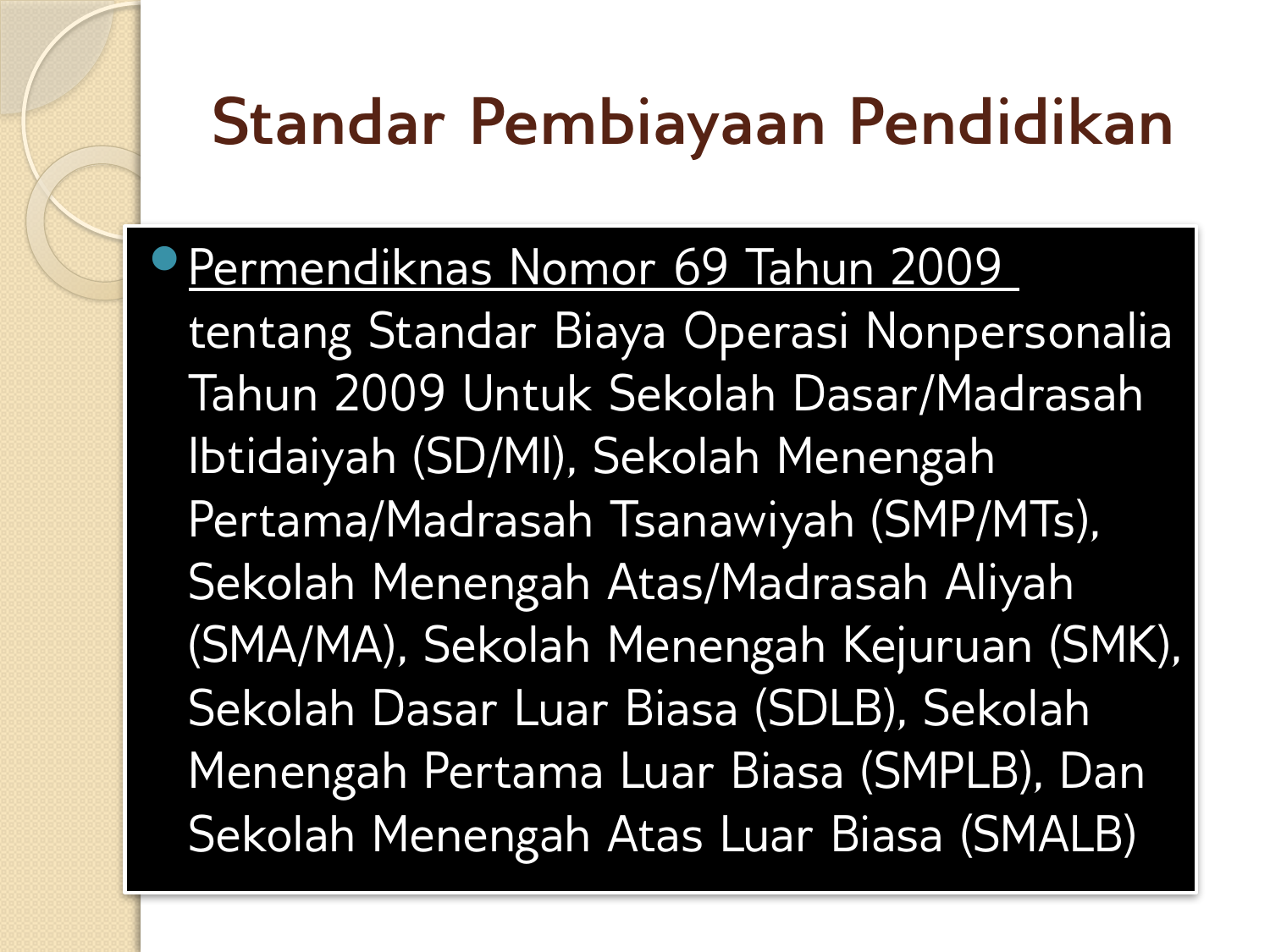

# Standar Pembiayaan Pendidikan
Permendiknas Nomor 69 Tahun 2009 tentang Standar Biaya Operasi Nonpersonalia Tahun 2009 Untuk Sekolah Dasar/Madrasah Ibtidaiyah (SD/MI), Sekolah Menengah Pertama/Madrasah Tsanawiyah (SMP/MTs), Sekolah Menengah Atas/Madrasah Aliyah (SMA/MA), Sekolah Menengah Kejuruan (SMK), Sekolah Dasar Luar Biasa (SDLB), Sekolah Menengah Pertama Luar Biasa (SMPLB), Dan Sekolah Menengah Atas Luar Biasa (SMALB)